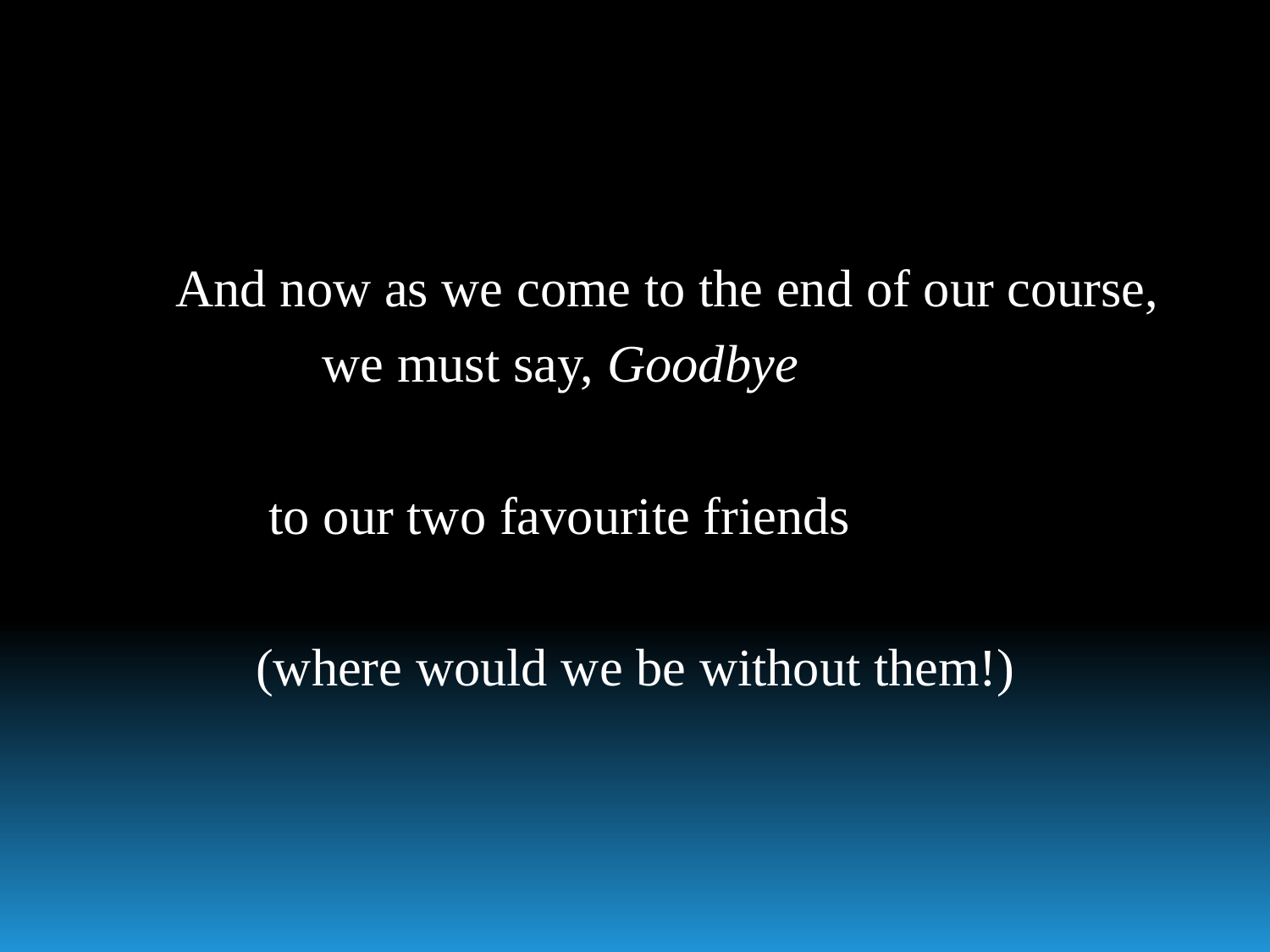

#
  And now as we come to the end of our course,
             we must say, Goodbye

         to our two favourite friends

        (where would we be without them!)